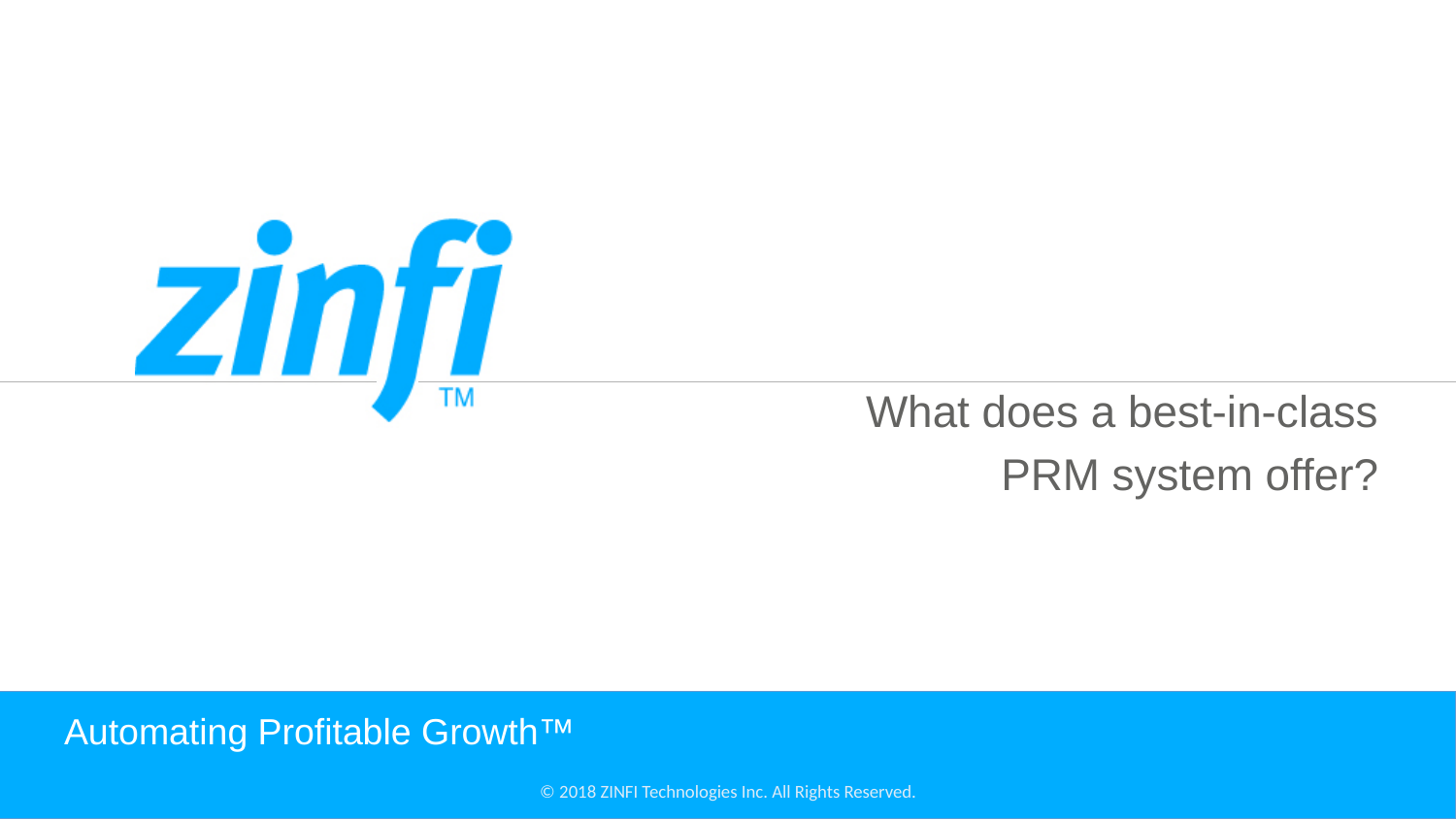

What does a best-in-class
PRM system offer?
# Automating Profitable Growth™